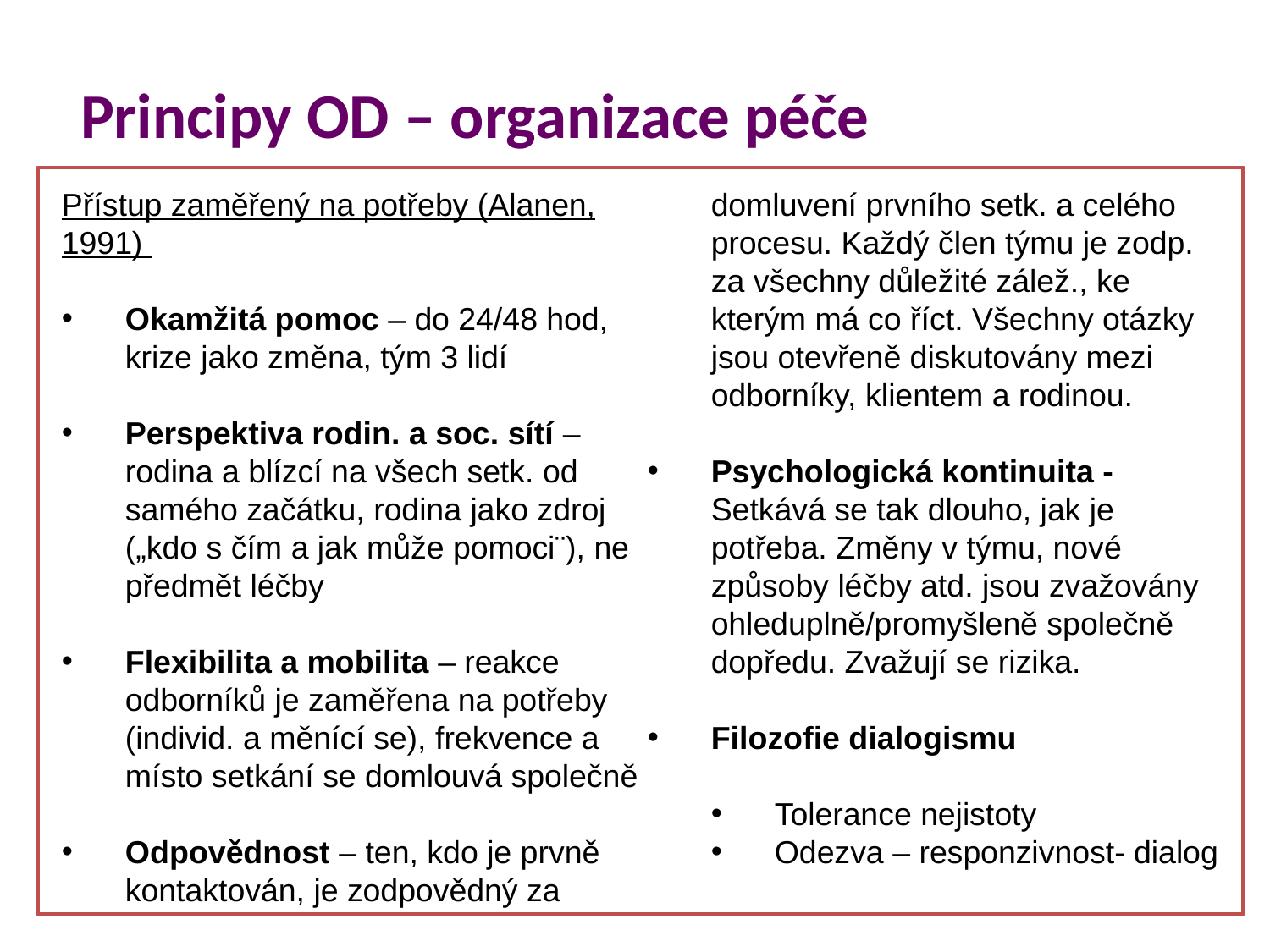

Principy OD – organizace péče
Přístup zaměřený na potřeby (Alanen, 1991)

Okamžitá pomoc – do 24/48 hod, krize jako změna, tým 3 lidí

Perspektiva rodin. a soc. sítí – rodina a blízcí na všech setk. od samého začátku, rodina jako zdroj („kdo s čím a jak může pomoci¨), ne předmět léčby

Flexibilita a mobilita – reakce odborníků je zaměřena na potřeby (individ. a měnící se), frekvence a místo setkání se domlouvá společně

Odpovědnost – ten, kdo je prvně kontaktován, je zodpovědný za domluvení prvního setk. a celého procesu. Každý člen týmu je zodp. za všechny důležité zálež., ke kterým má co říct. Všechny otázky jsou otevřeně diskutovány mezi odborníky, klientem a rodinou.

Psychologická kontinuita - Setkává se tak dlouho, jak je potřeba. Změny v týmu, nové způsoby léčby atd. jsou zvažovány ohleduplně/promyšleně společně dopředu. Zvažují se rizika.

Filozofie dialogismu

Tolerance nejistoty
Odezva – responzivnost- dialog